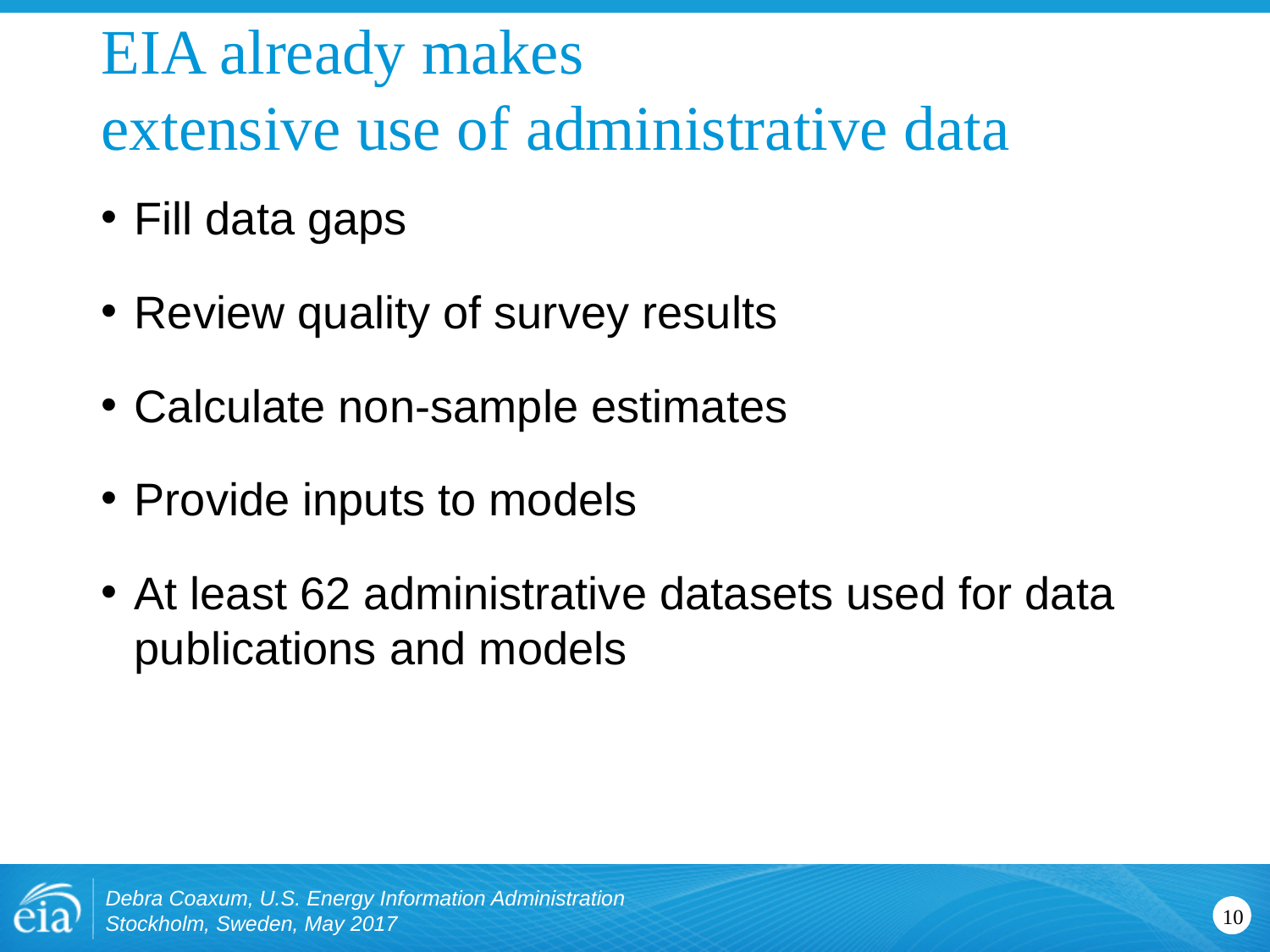

# EIA already makes extensive use of administrative data
Fill data gaps
Review quality of survey results
Calculate non-sample estimates
Provide inputs to models
At least 62 administrative datasets used for data publications and models
Debra Coaxum, U.S. Energy Information Administration
Stockholm, Sweden, May 2017
10